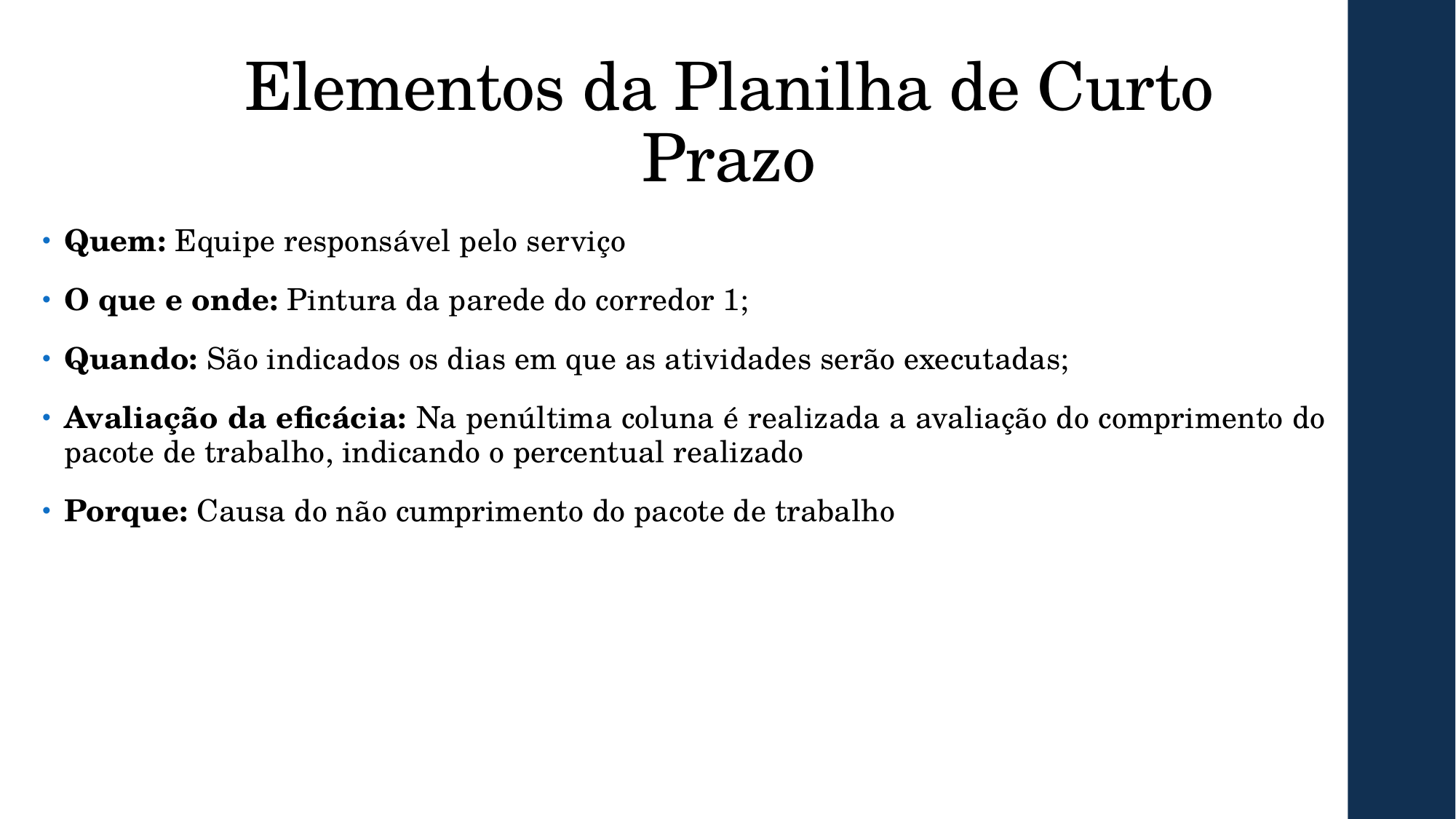

# Elementos da Planilha de Curto Prazo
Quem: Equipe responsável pelo serviço
O que e onde: Pintura da parede do corredor 1;
Quando: São indicados os dias em que as atividades serão executadas;
Avaliação da eficácia: Na penúltima coluna é realizada a avaliação do comprimento do pacote de trabalho, indicando o percentual realizado
Porque: Causa do não cumprimento do pacote de trabalho